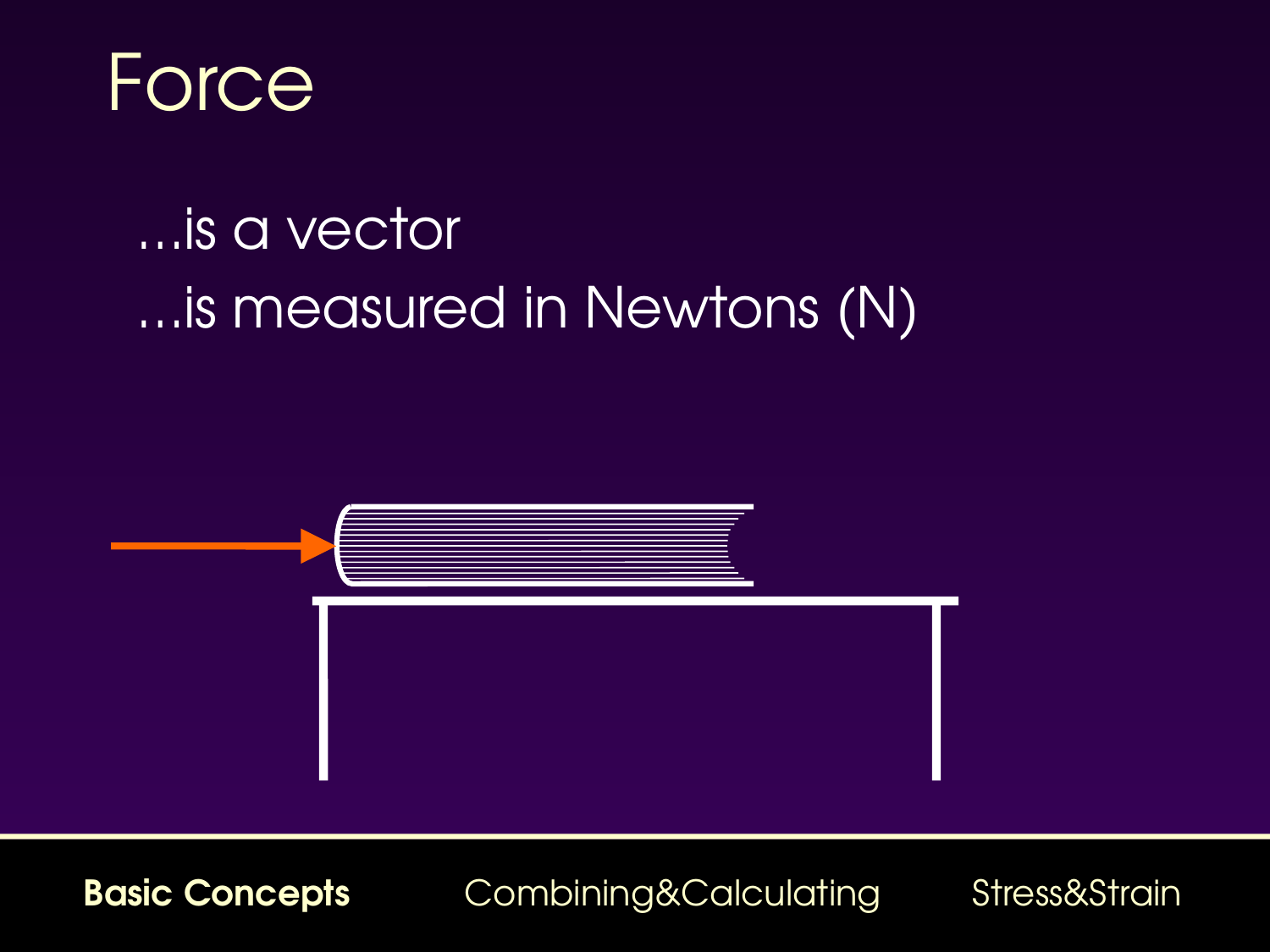

# Force

…is a vector
…is measured in Newtons (N)

Basic Concepts	Combining&Calculating	Stress&Strain
14